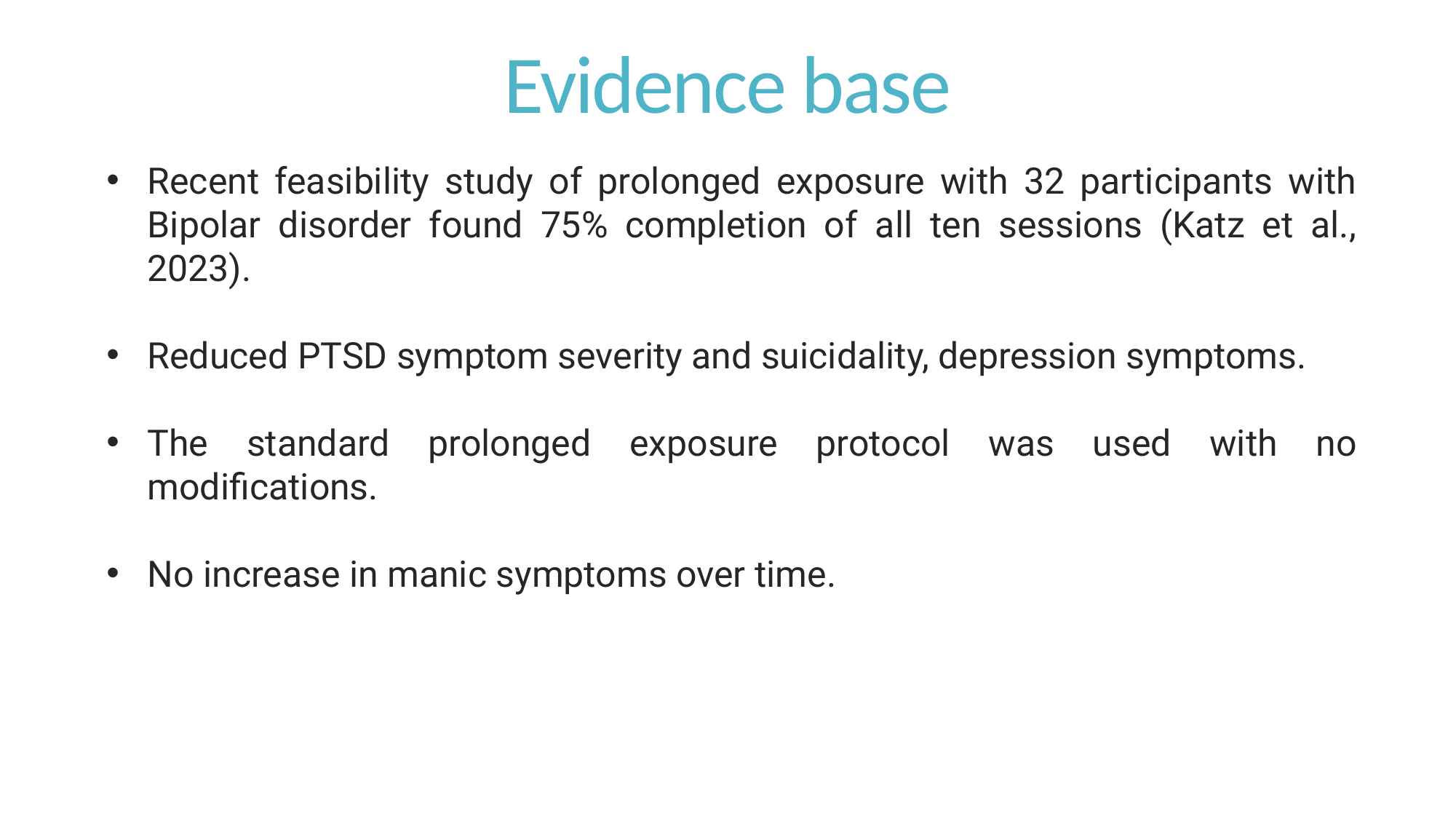

# Evidence base
Recent feasibility study of prolonged exposure with 32 participants with Bipolar disorder found 75% completion of all ten sessions (Katz et al., 2023).

Reduced PTSD symptom severity and suicidality, depression symptoms.

The standard prolonged exposure protocol was used with no modifications.

No increase in manic symptoms over time.